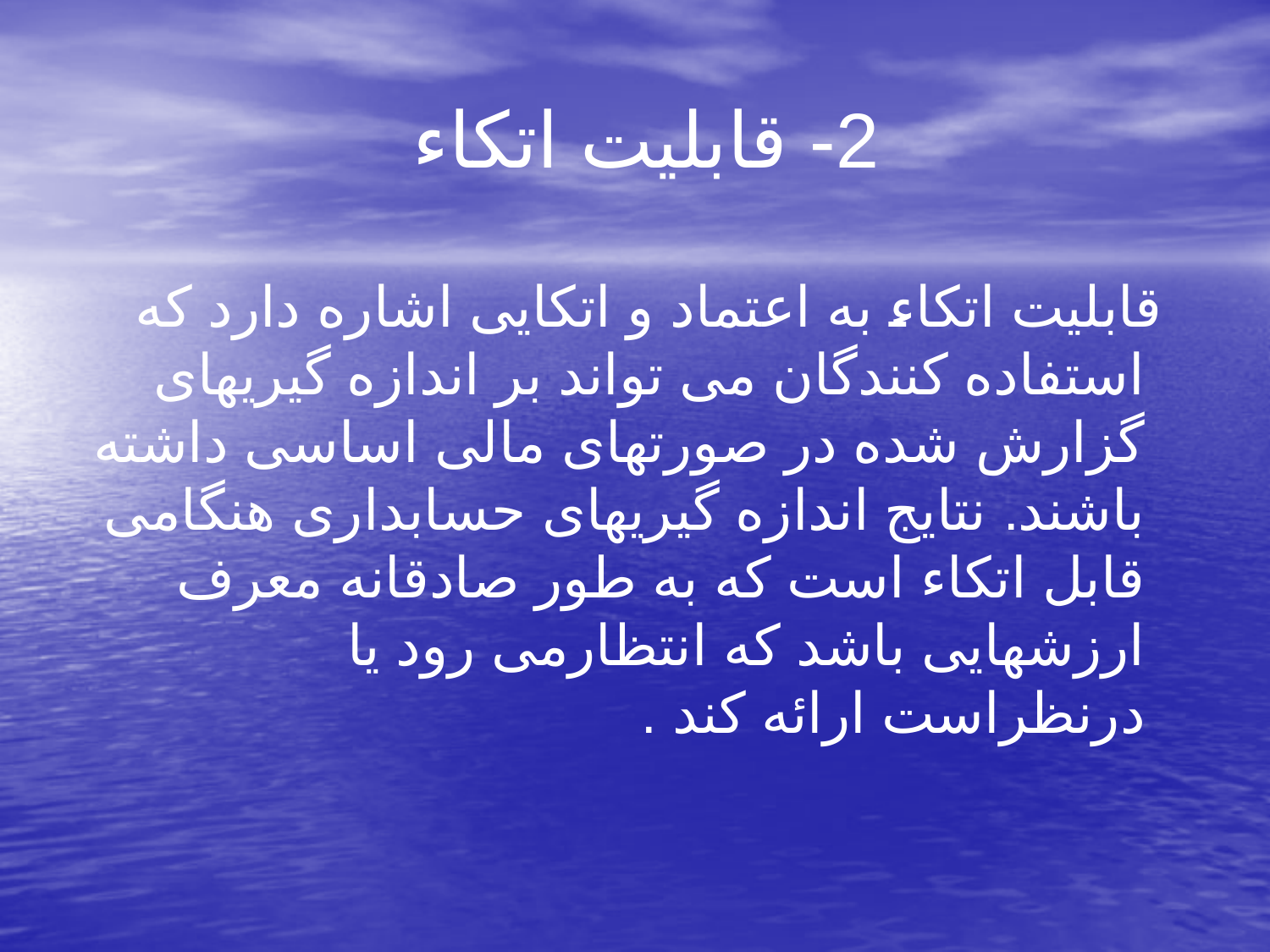

# 2- قابلیت اتکاء
  قابلیت اتکاء به اعتماد و اتکایی اشاره دارد که استفاده کنندگان می تواند بر اندازه گیریهای گزارش شده در صورتهای مالی اساسی داشته باشند. نتایج اندازه گیریهای حسابداری هنگامی قابل اتکاء است که به طور صادقانه معرف ارزشهایی باشد که انتظارمی رود یا درنظراست ارائه کند .